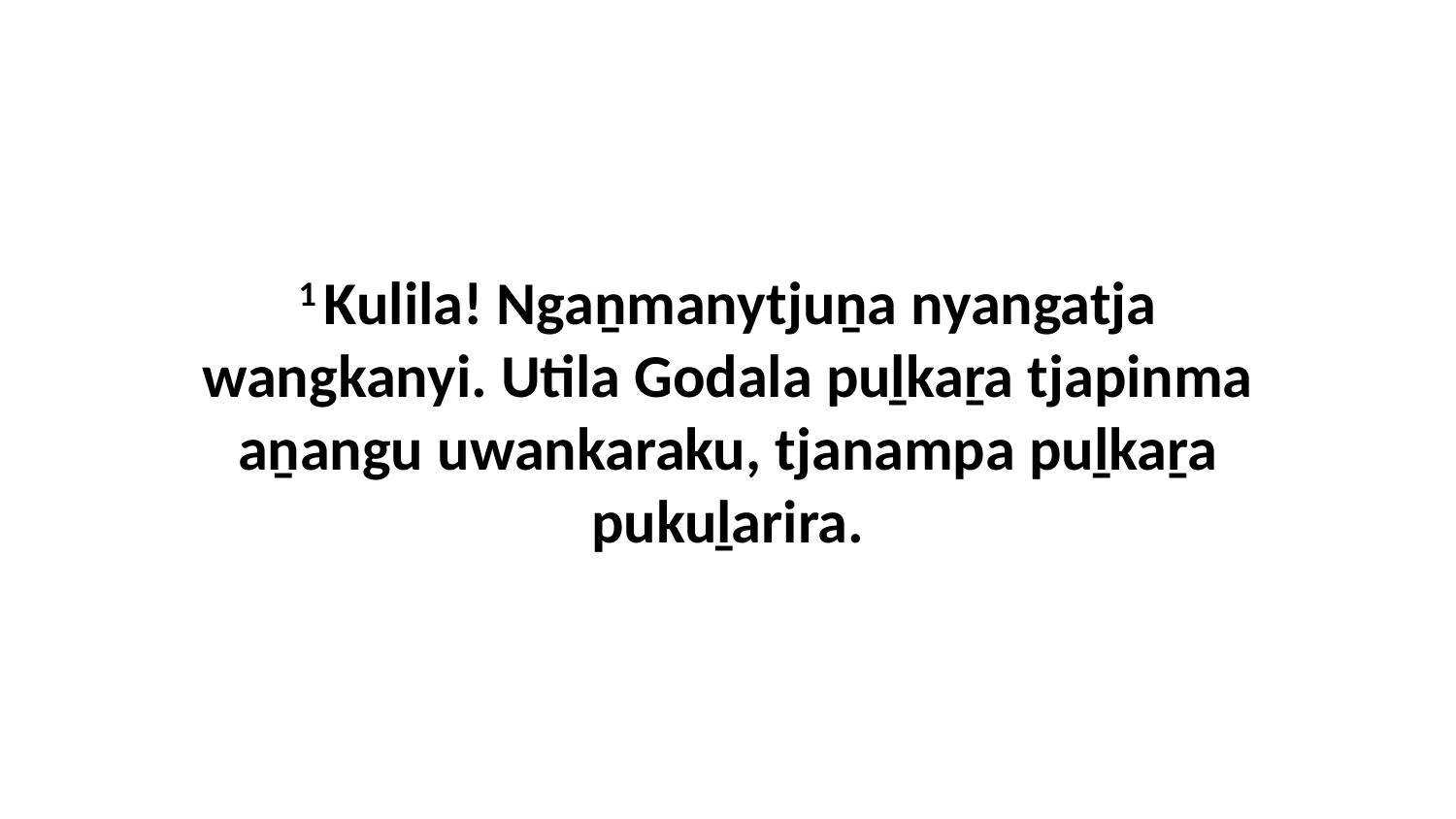

1 Kulila! Ngaṉmanytjuṉa nyangatja wangkanyi. Utila Godala puḻkaṟa tjapinma aṉangu uwankaraku, tjanampa puḻkaṟa pukuḻarira.